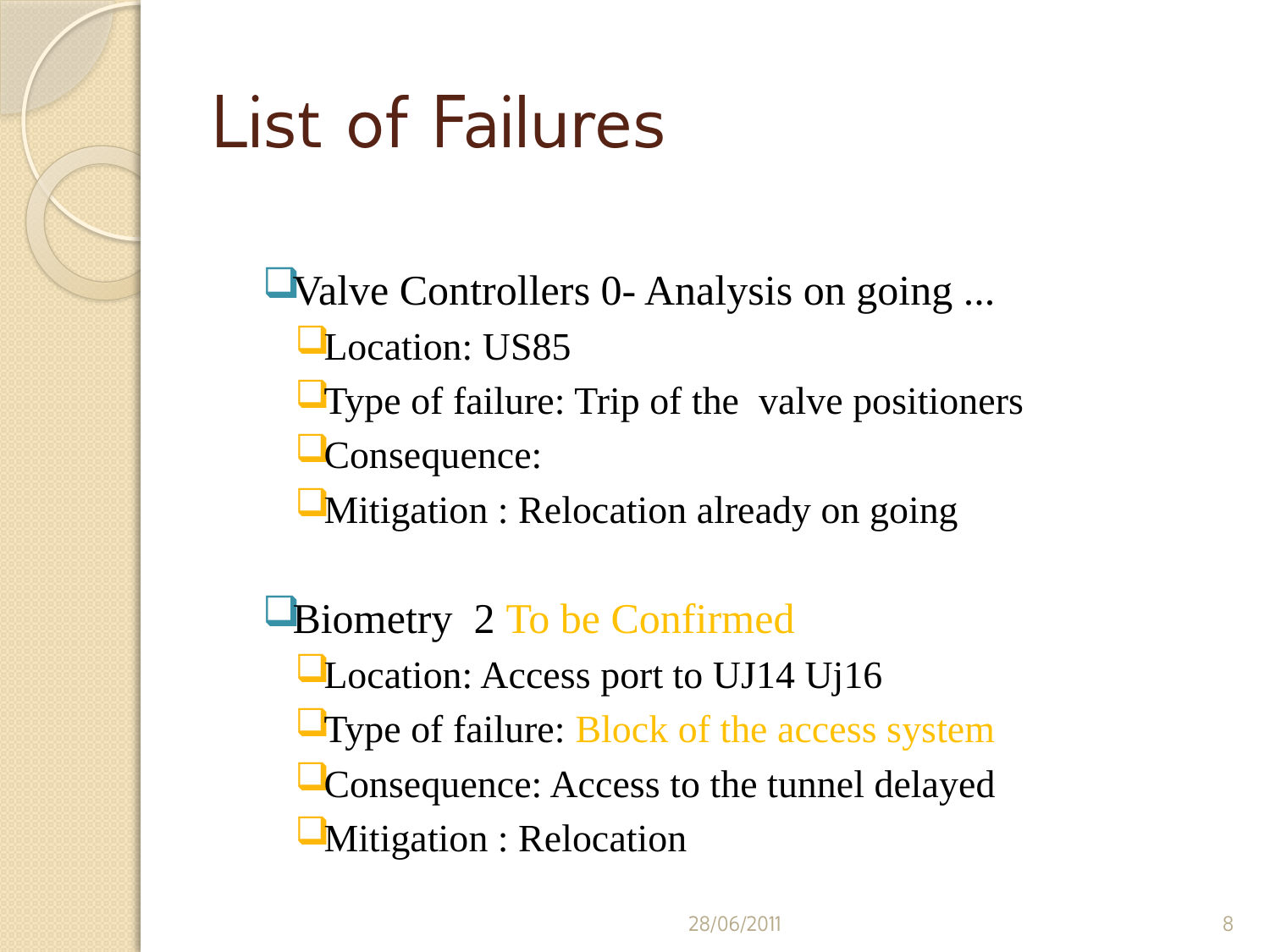

# List of Failures

Valve Controllers 0- Analysis on going ...
Location: US85
Type of failure: Trip of the  valve positioners
Consequence:
Mitigation : Relocation already on going

Biometry  2 To be Confirmed
Location: Access port to UJ14 Uj16
Type of failure: Block of the access system
Consequence: Access to the tunnel delayed
Mitigation : Relocation

28/06/2011
8